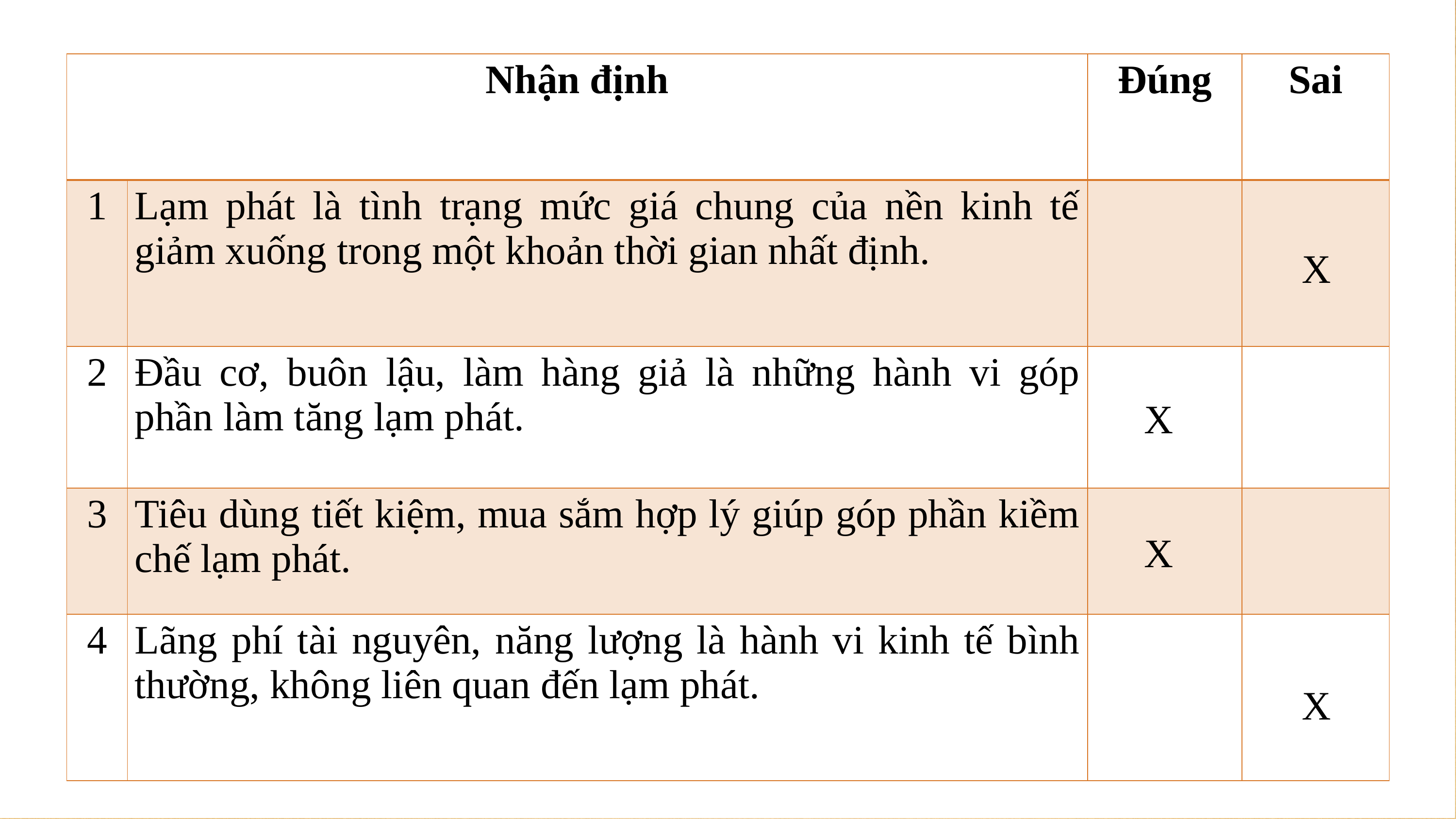

| Nhận định |  | Đúng | Sai |
| --- | --- | --- | --- |
| 1 | Lạm phát là tình trạng mức giá chung của nền kinh tế giảm xuống trong một khoản thời gian nhất định. |  |  |
| 2 | Đầu cơ, buôn lậu, làm hàng giả là những hành vi góp phần làm tăng lạm phát. |  |  |
| 3 | Tiêu dùng tiết kiệm, mua sắm hợp lý giúp góp phần kiềm chế lạm phát. |  |  |
| 4 | Lãng phí tài nguyên, năng lượng là hành vi kinh tế bình thường, không liên quan đến lạm phát. |  |  |
X
X
X
X